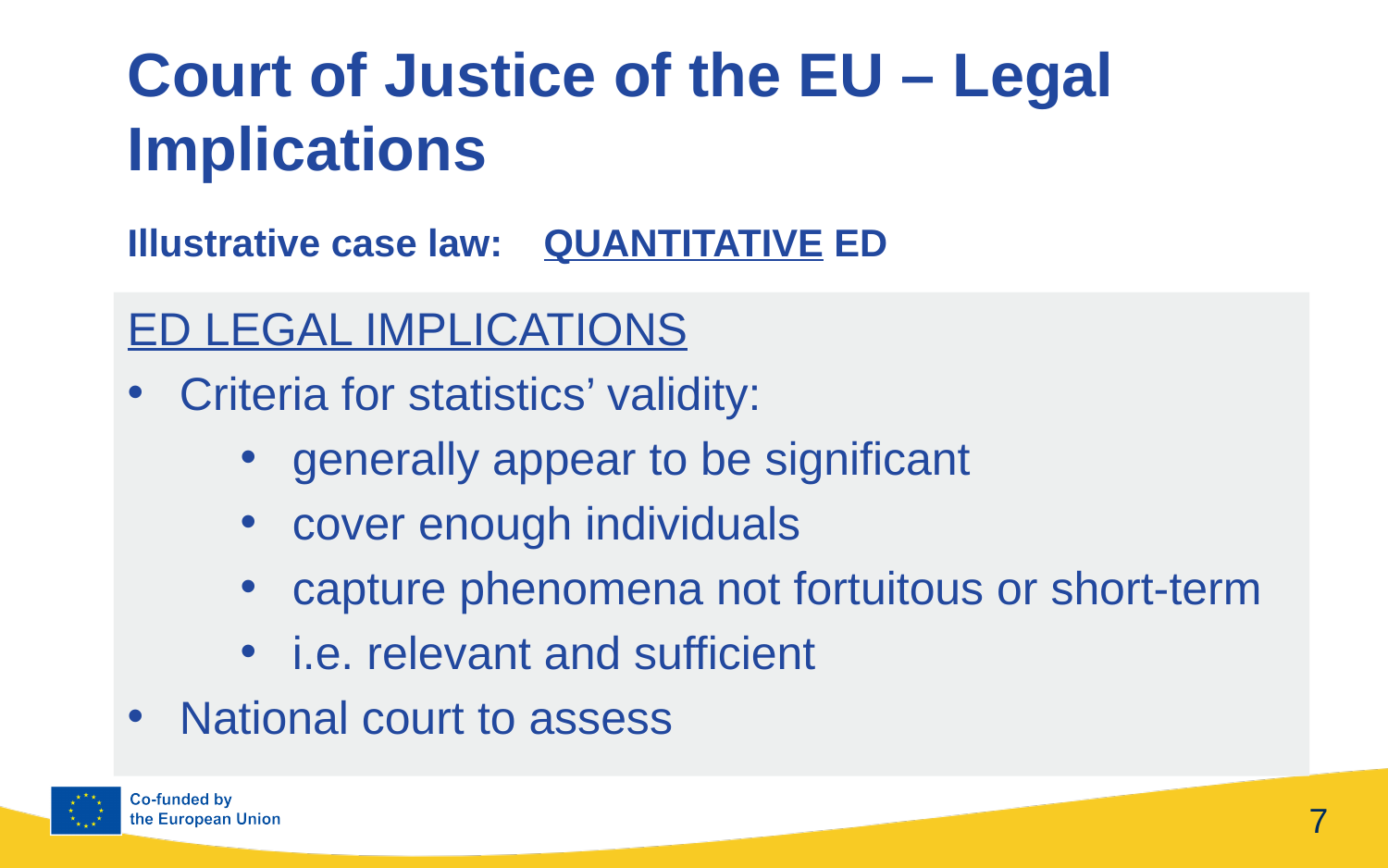

Court of Justice of the EU – Legal Implications
Illustrative case law: 	QUANTITATIVE ED
ED LEGAL IMPLICATIONS
Criteria for statistics’ validity:
generally appear to be significant
cover enough individuals
capture phenomena not fortuitous or short-term
i.e. relevant and sufficient
National court to assess

7